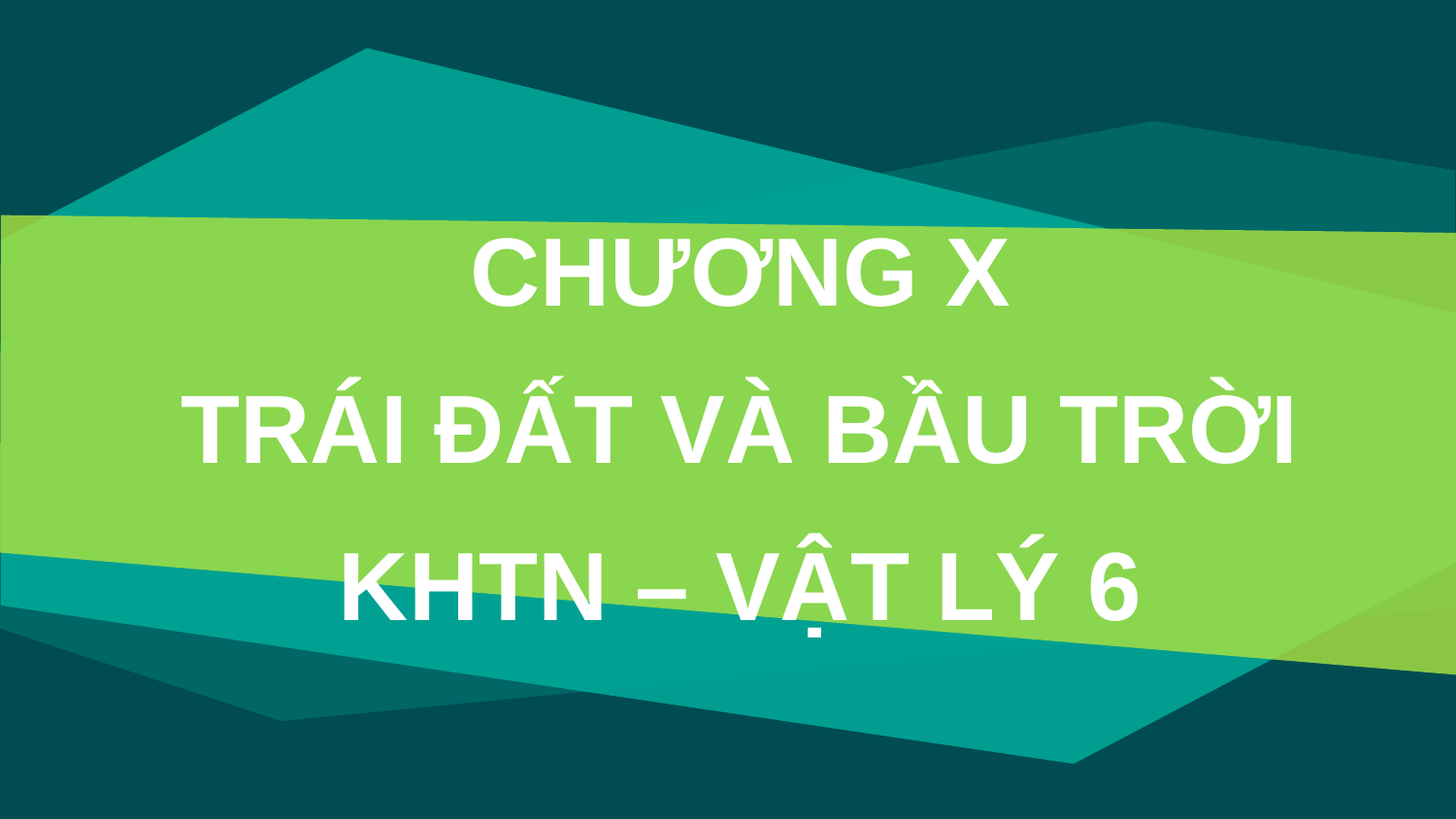

# CHƯƠNG X TRÁI ĐẤT VÀ BẦU TRỜI KHTN – VẬT LÝ 6